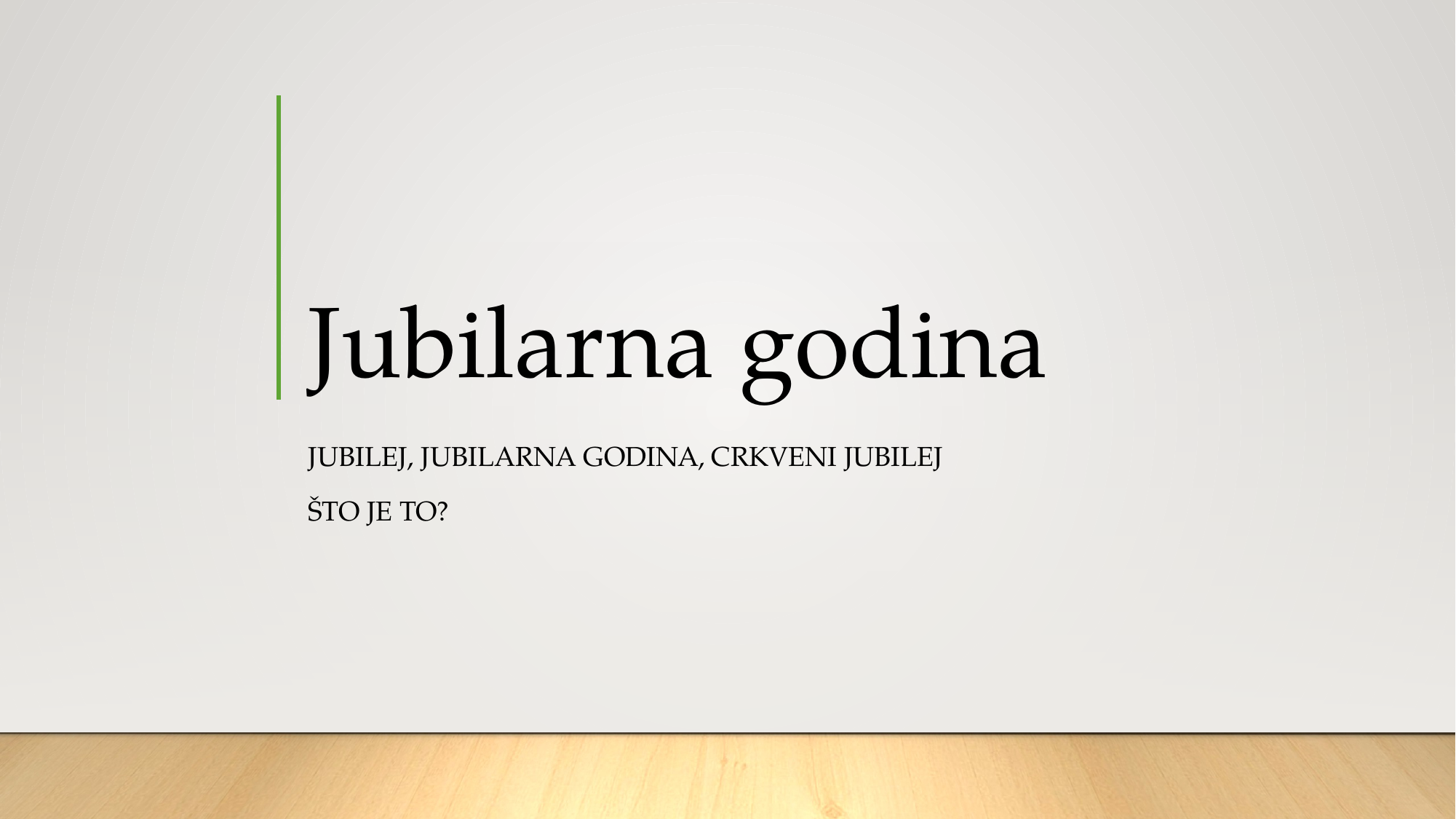

# Jubilarna godina
Jubilej, Jubilarna godina, Crkveni jubilej
Što je to?